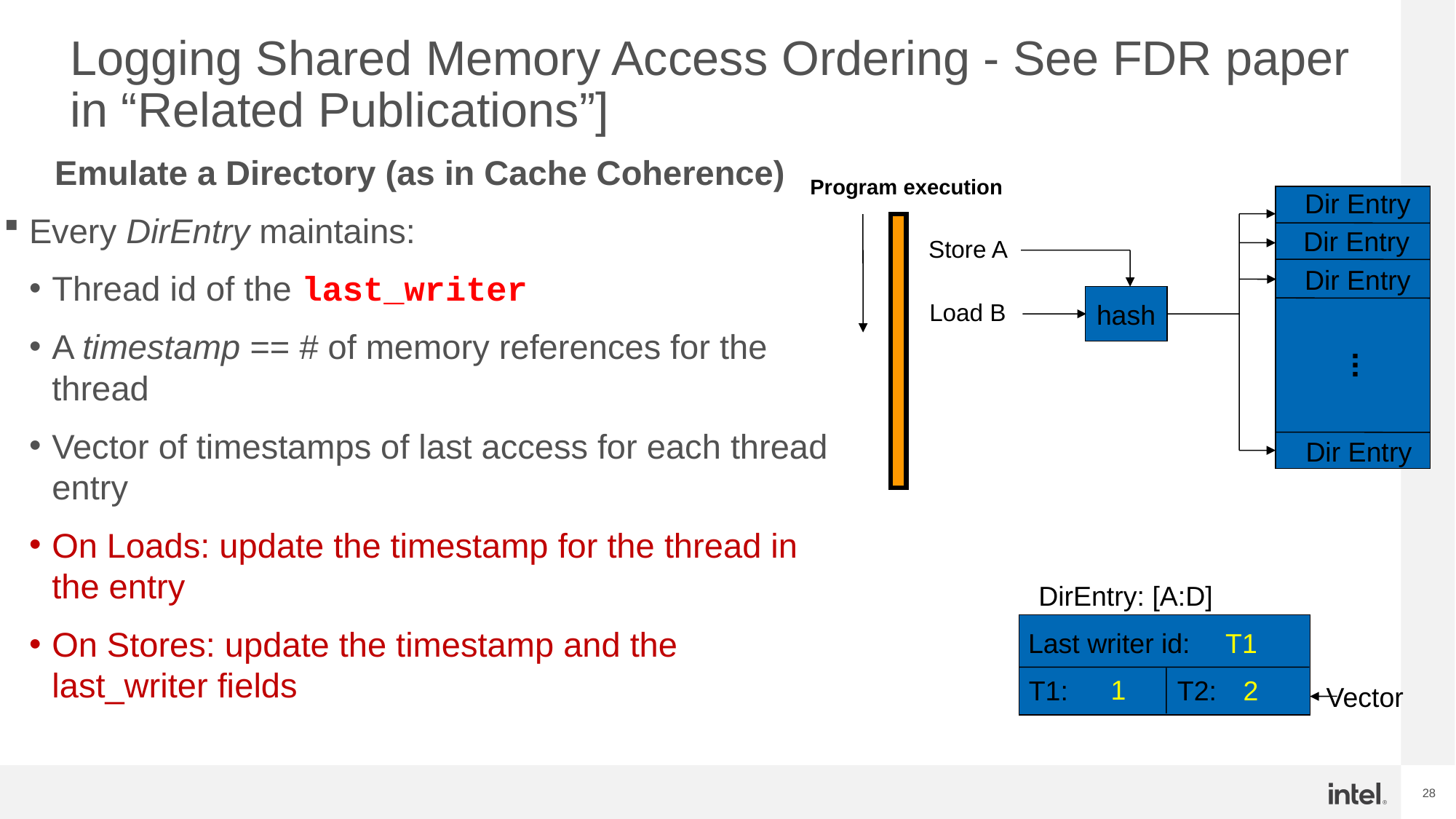

# Logging Shared Memory Access Ordering - See FDR paper in “Related Publications”]
Emulate a Directory (as in Cache Coherence)
Every DirEntry maintains:
Thread id of the last_writer
A timestamp == # of memory references for the thread
Vector of timestamps of last access for each thread entry
On Loads: update the timestamp for the thread in the entry
On Stores: update the timestamp and the last_writer fields
Program execution
Dir Entry

Dir Entry

Store A

Dir Entry

hash
Load B

Dir Entry

DirEntry: [A:D]

T1
Last writer id:

1
T1:
T2:

2

Vector